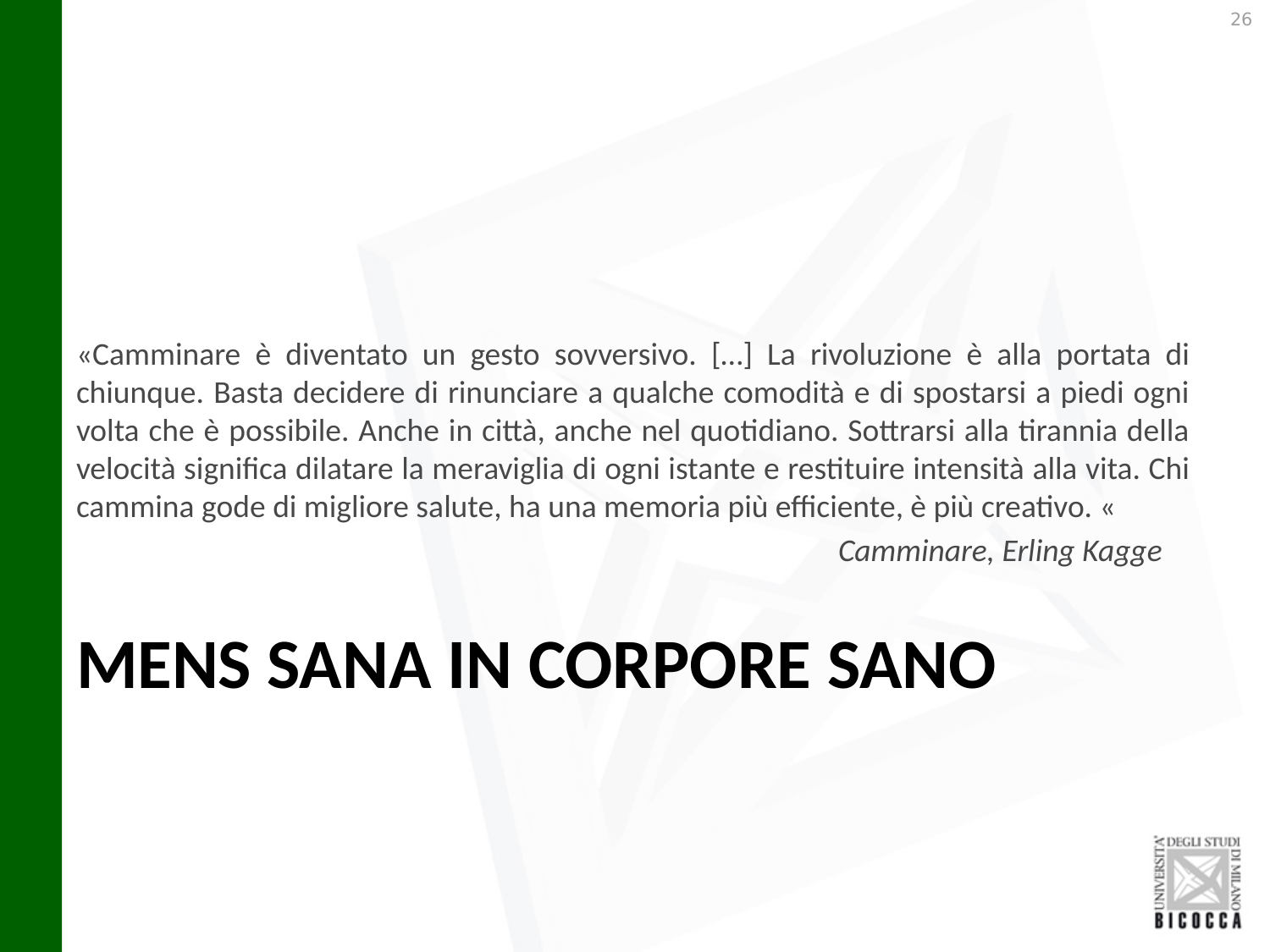

«Camminare è diventato un gesto sovversivo. […] La rivoluzione è alla portata di chiunque. Basta decidere di rinunciare a qualche comodità e di spostarsi a piedi ogni volta che è possibile. Anche in città, anche nel quotidiano. Sottrarsi alla tirannia della velocità significa dilatare la meraviglia di ogni istante e restituire intensità alla vita. Chi cammina gode di migliore salute, ha una memoria più efficiente, è più creativo. «
						Camminare, Erling Kagge
# MENS SANA IN CORPORE SANO